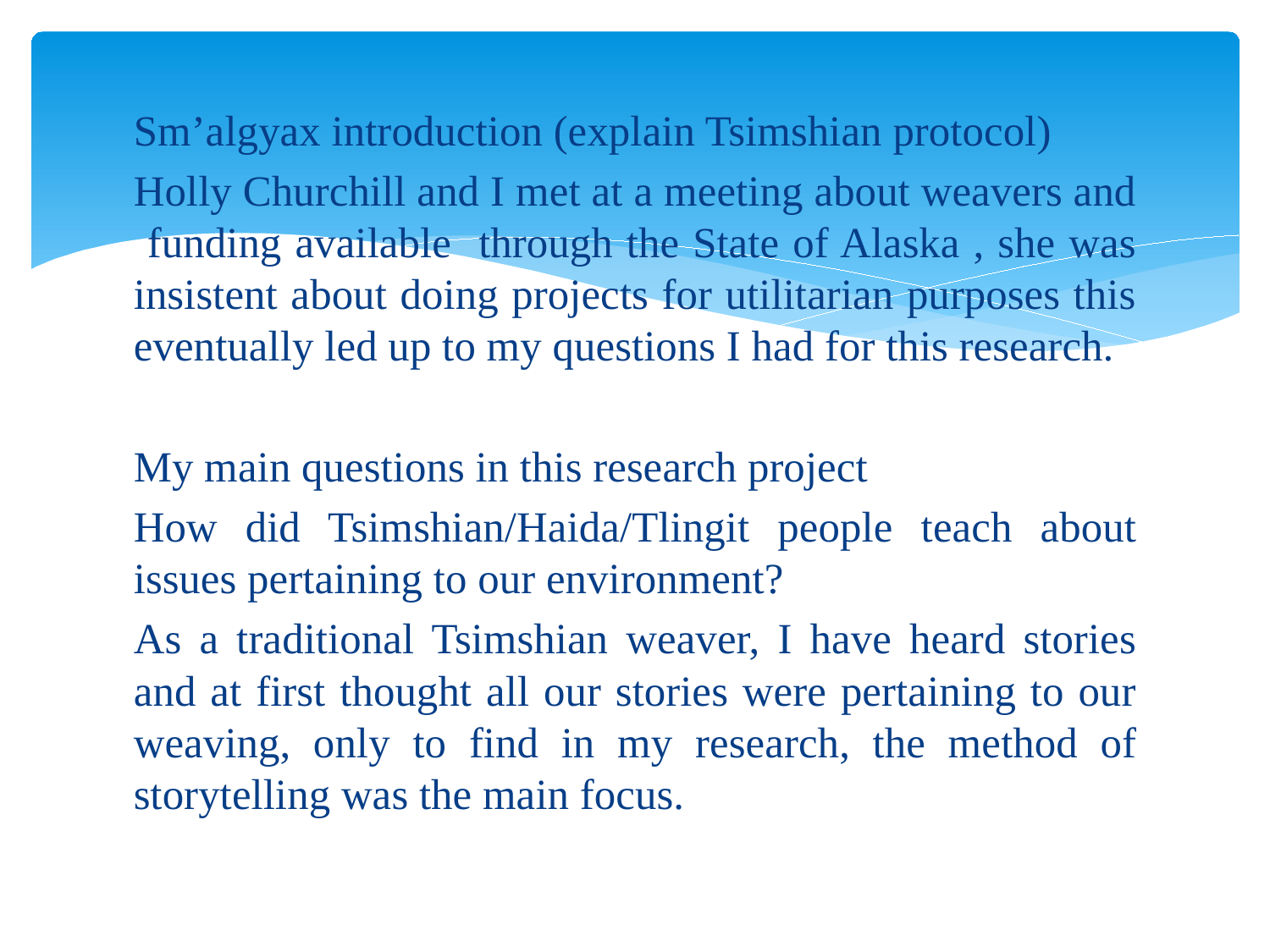

Sm’algyax introduction (explain Tsimshian protocol)
Holly Churchill and I met at a meeting about weavers and  funding available  through the State of Alaska , she was insistent about doing projects for utilitarian purposes this eventually led up to my questions I had for this research.

My main questions in this research project
How did Tsimshian/Haida/Tlingit people teach about issues pertaining to our environment?
As a traditional Tsimshian weaver, I have heard stories and at first thought all our stories were pertaining to our weaving, only to find in my research, the method of storytelling was the main focus.